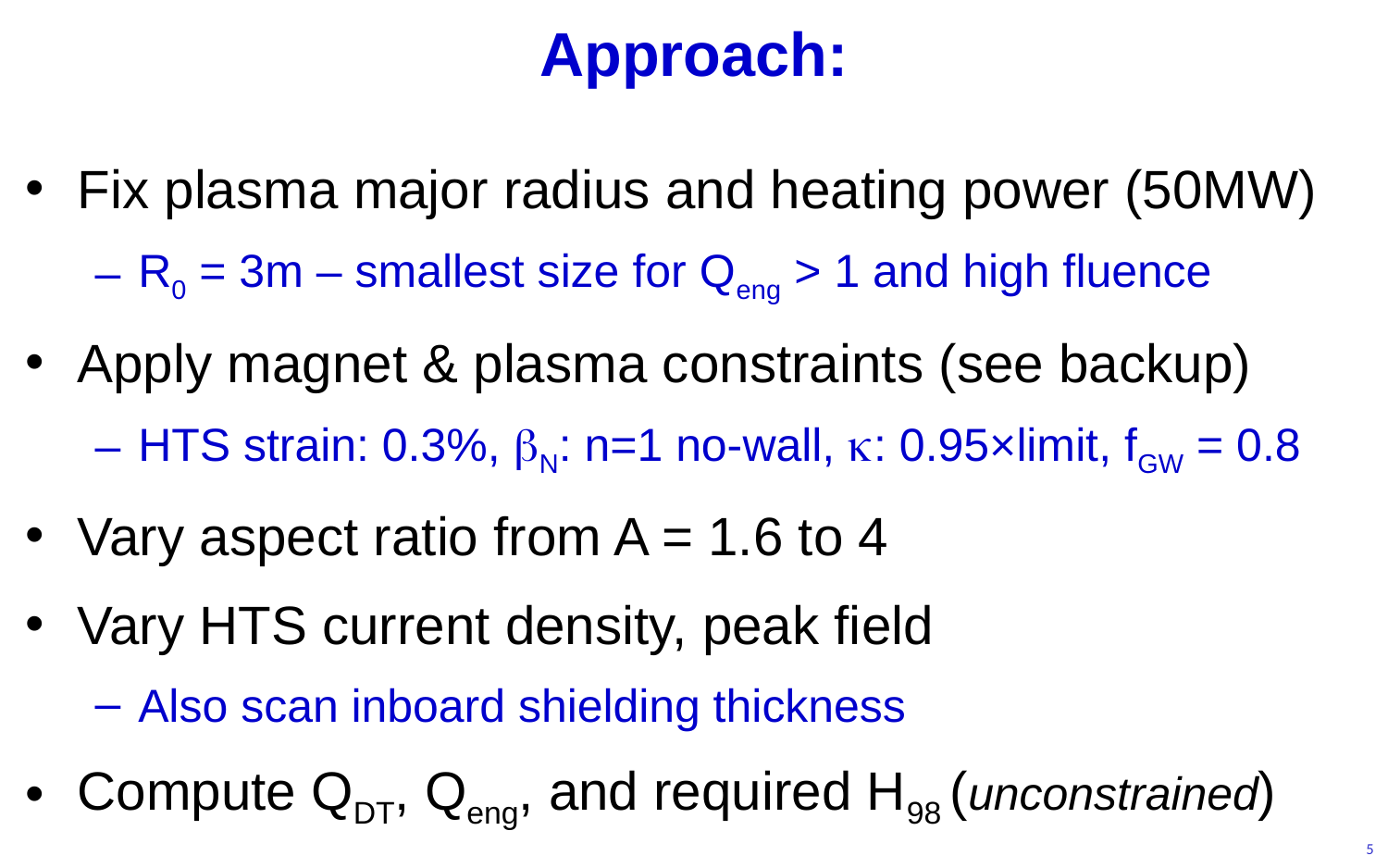

# Approach:
Fix plasma major radius and heating power (50MW)
R0 = 3m – smallest size for Qeng > 1 and high fluence
Apply magnet & plasma constraints (see backup)
HTS strain: 0.3%, βN: n=1 no-wall, κ: 0.95×limit, fGW = 0.8
Vary aspect ratio from A = 1.6 to 4
Vary HTS current density, peak field
Also scan inboard shielding thickness
Compute QDT, Qeng, and required H98 (unconstrained)
5